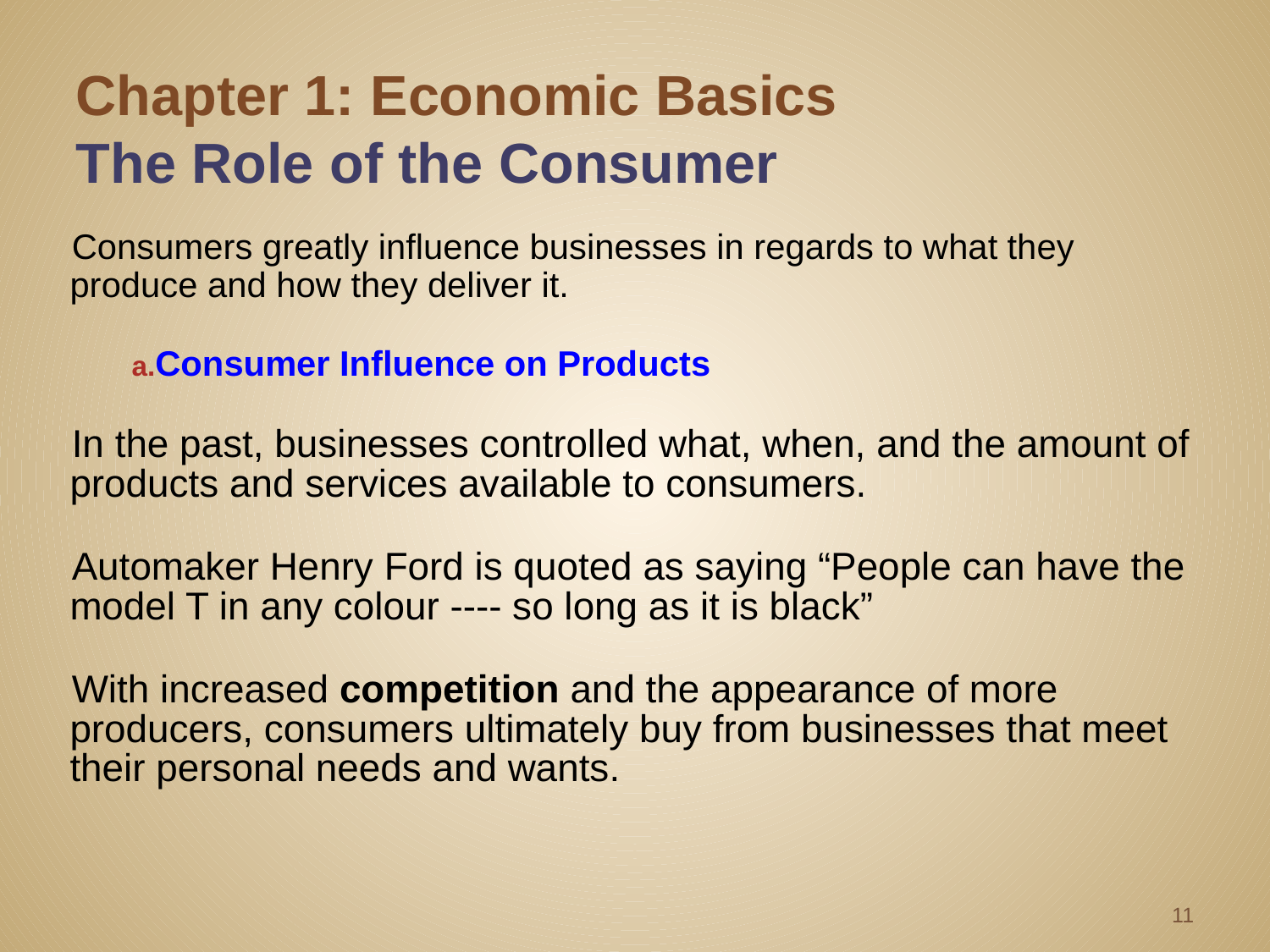

# Chapter 1: Economic Basics The Role of the Consumer
Consumers greatly influence businesses in regards to what they produce and how they deliver it.

Consumer Influence on Products

In the past, businesses controlled what, when, and the amount of products and services available to consumers.

Automaker Henry Ford is quoted as saying “People can have the model T in any colour ---- so long as it is black”

With increased competition and the appearance of more producers, consumers ultimately buy from businesses that meet their personal needs and wants.

11